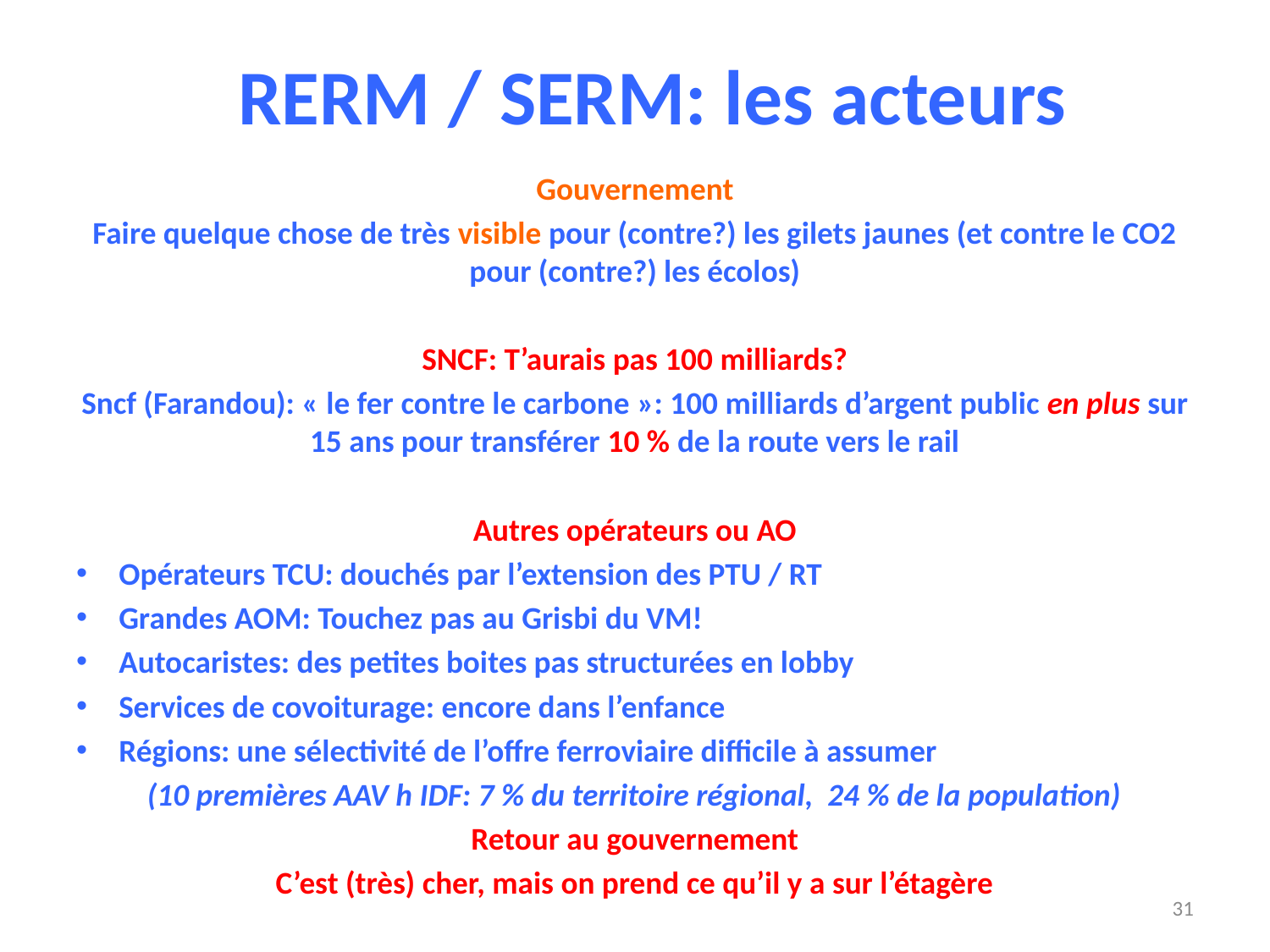

# RERM / SERM: les acteurs
Gouvernement
Faire quelque chose de très visible pour (contre?) les gilets jaunes (et contre le CO2 pour (contre?) les écolos)

SNCF: T’aurais pas 100 milliards?
Sncf (Farandou): « le fer contre le carbone »: 100 milliards d’argent public en plus sur 15 ans pour transférer 10 % de la route vers le rail

Autres opérateurs ou AO
Opérateurs TCU: douchés par l’extension des PTU / RT
Grandes AOM: Touchez pas au Grisbi du VM!
Autocaristes: des petites boites pas structurées en lobby
Services de covoiturage: encore dans l’enfance
Régions: une sélectivité de l’offre ferroviaire difficile à assumer
(10 premières AAV h IDF: 7 % du territoire régional,  24 % de la population)
Retour au gouvernement
C’est (très) cher, mais on prend ce qu’il y a sur l’étagère
31